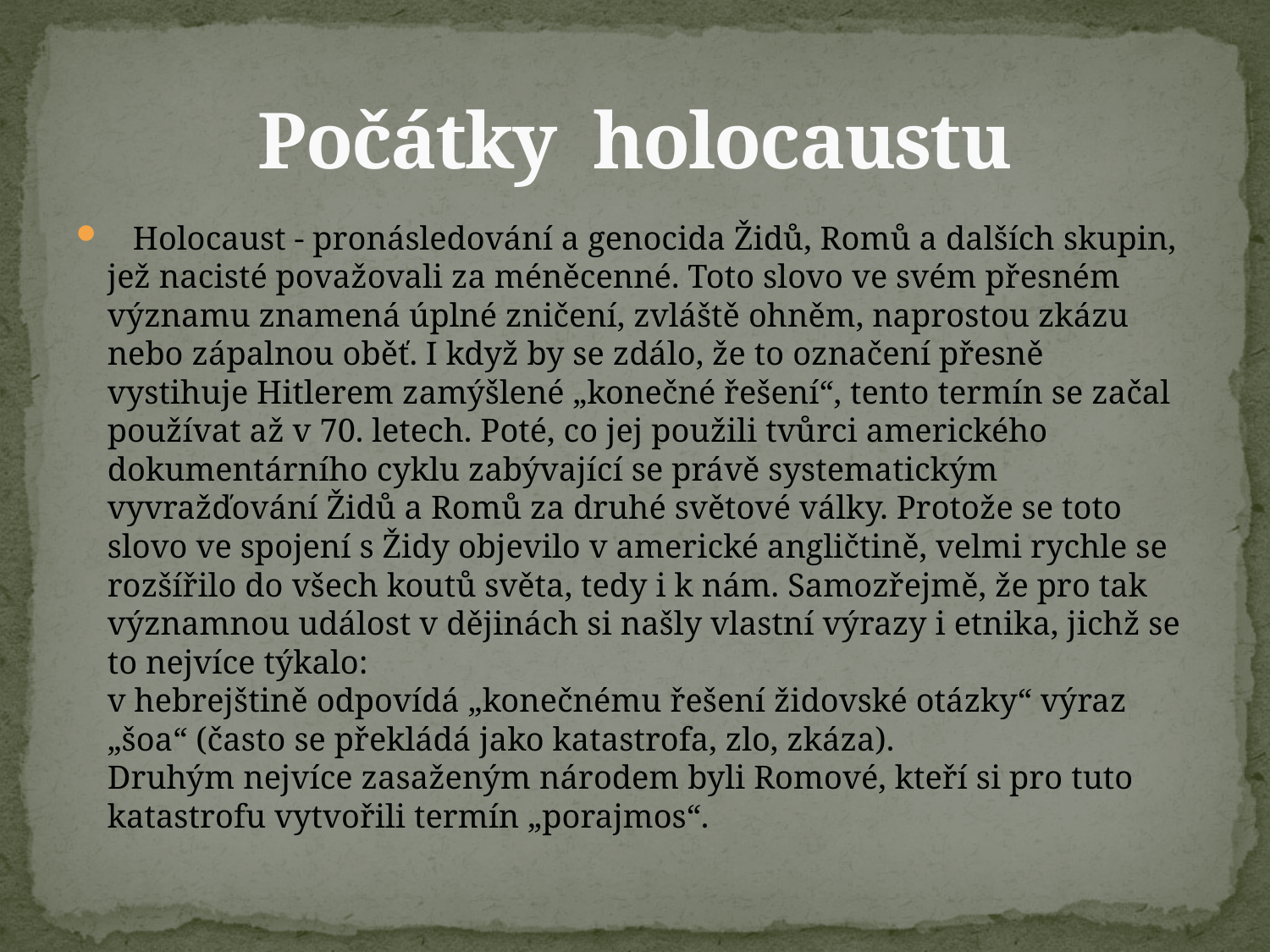

# Počátky  holocaustu
   Holocaust - pronásledování a genocida Židů, Romů a dalších skupin, jež nacisté považovali za méněcenné. Toto slovo ve svém přesném významu znamená úplné zničení, zvláště ohněm, naprostou zkázu nebo zápalnou oběť. I když by se zdálo, že to označení přesně vystihuje Hitlerem zamýšlené „konečné řešení“, tento termín se začal používat až v 70. letech. Poté, co jej použili tvůrci amerického dokumentárního cyklu zabývající se právě systematickým vyvražďování Židů a Romů za druhé světové války. Protože se toto slovo ve spojení s Židy objevilo v americké angličtině, velmi rychle se rozšířilo do všech koutů světa, tedy i k nám. Samozřejmě, že pro tak významnou událost v dějinách si našly vlastní výrazy i etnika, jichž se to nejvíce týkalo:
v hebrejštině odpovídá „konečnému řešení židovské otázky“ výraz „šoa“ (často se překládá jako katastrofa, zlo, zkáza).
Druhým nejvíce zasaženým národem byli Romové, kteří si pro tuto katastrofu vytvořili termín „porajmos“.